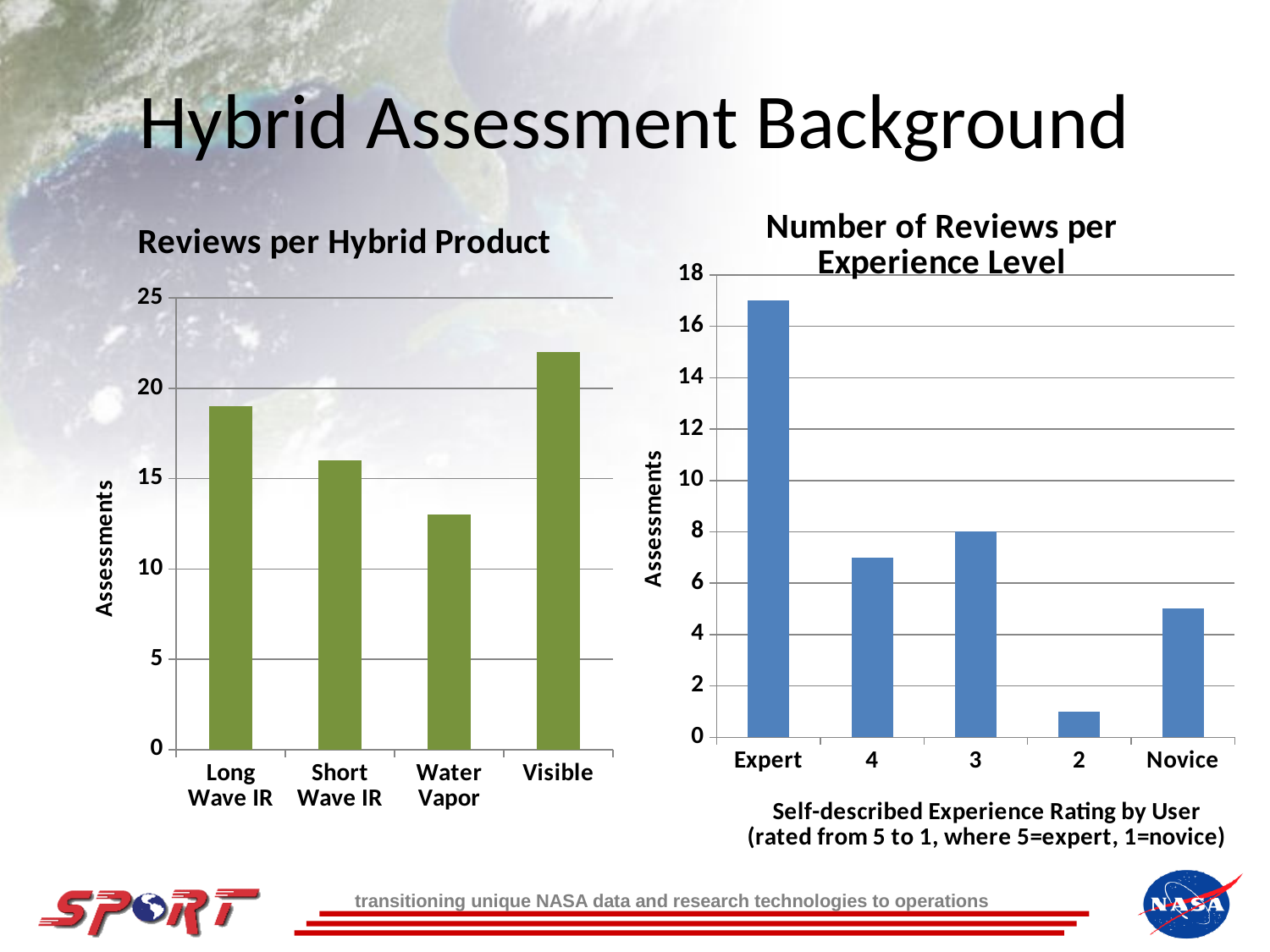

# Hybrid Assessment Background

### Chart: Number of Reviews per Experience Level

| Category |  |
|---|---|
| Expert | 17.0 |
| 4 | 7.0 |
| 3 | 8.0 |
| 2 | 1.0 |
| Novice | 5.0 |

### Chart: Reviews per Hybrid Product

| Category |  |
|---|---|
| Long Wave IR | 19.0 |
| Short Wave IR | 16.0 |
| Water Vapor | 13.0 |
| Visible | 22.0 |